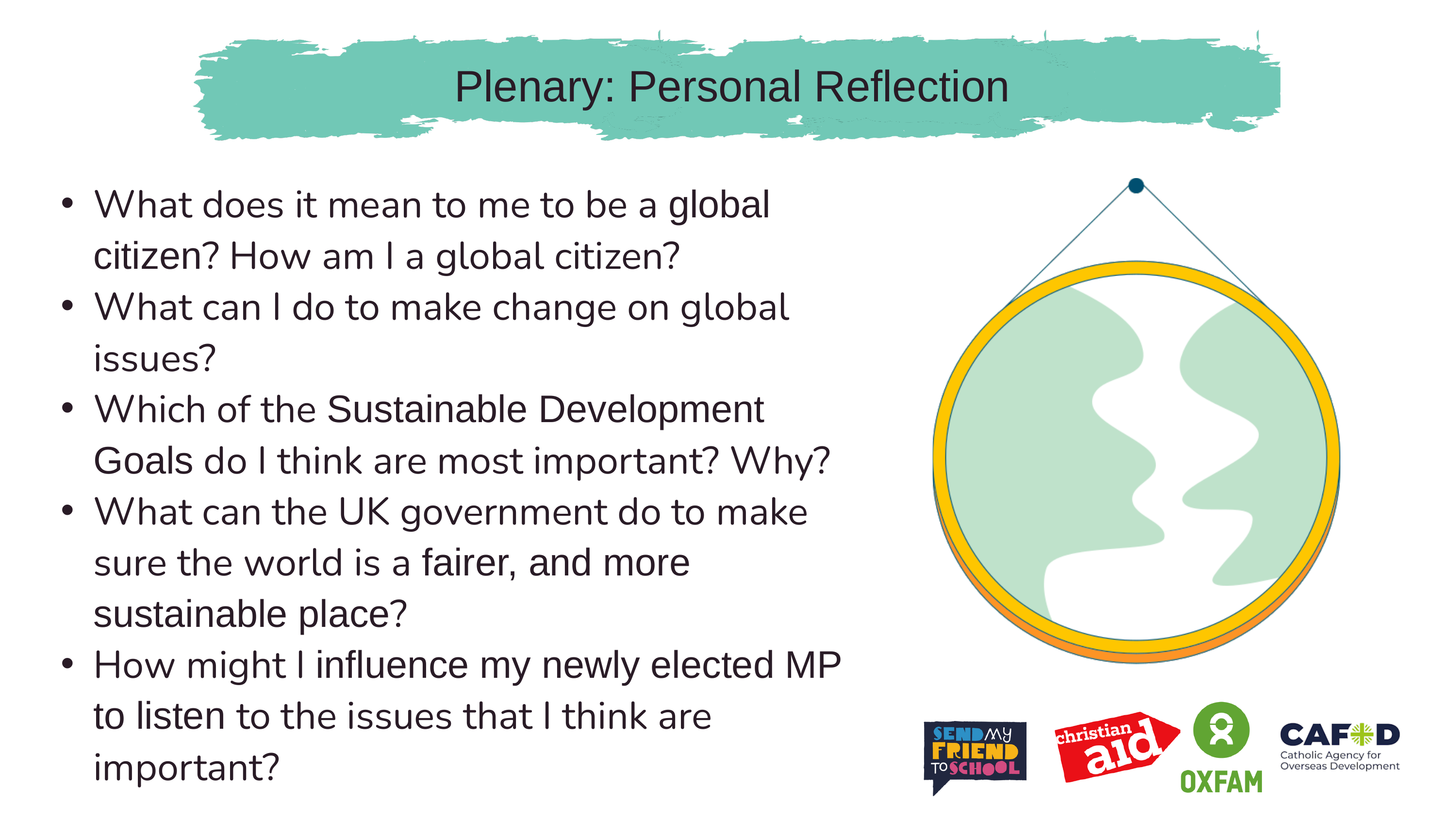

Plenary: Personal Reflection
What does it mean to me to be a global citizen? How am I a global citizen?
What can I do to make change on global issues?
Which of the Sustainable Development Goals do I think are most important? Why?
What can the UK government do to make sure the world is a fairer, and more sustainable place?
How might I influence my newly elected MP to listen to the issues that I think are important?